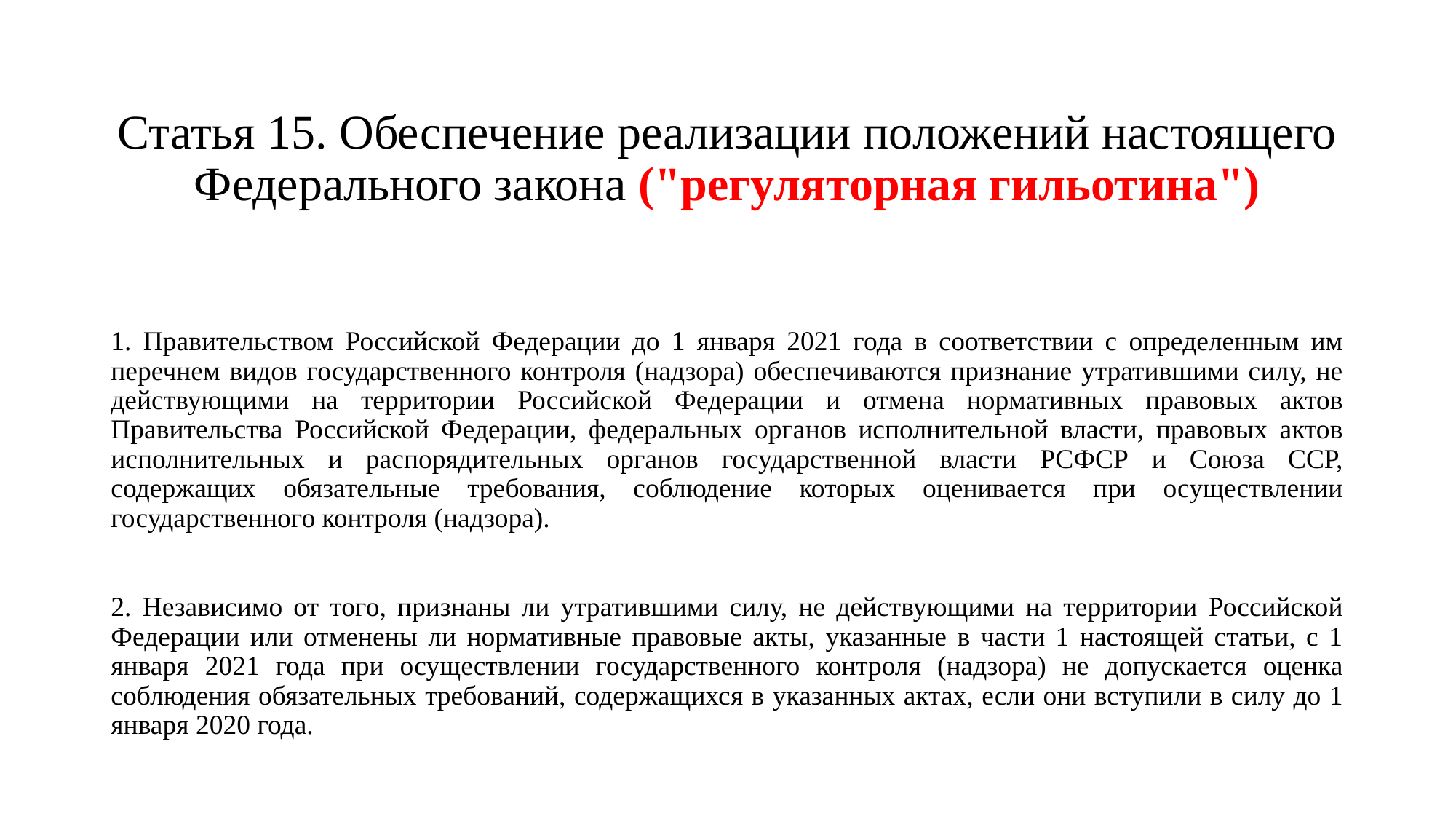

# Статья 15. Обеспечение реализации положений настоящего Федерального закона ("регуляторная гильотина")
1. Правительством Российской Федерации до 1 января 2021 года в соответствии с определенным им перечнем видов государственного контроля (надзора) обеспечиваются признание утратившими силу, не действующими на территории Российской Федерации и отмена нормативных правовых актов Правительства Российской Федерации, федеральных органов исполнительной власти, правовых актов исполнительных и распорядительных органов государственной власти РСФСР и Союза ССР, содержащих обязательные требования, соблюдение которых оценивается при осуществлении государственного контроля (надзора).

2. Независимо от того, признаны ли утратившими силу, не действующими на территории Российской Федерации или отменены ли нормативные правовые акты, указанные в части 1 настоящей статьи, с 1 января 2021 года при осуществлении государственного контроля (надзора) не допускается оценка соблюдения обязательных требований, содержащихся в указанных актах, если они вступили в силу до 1 января 2020 года.